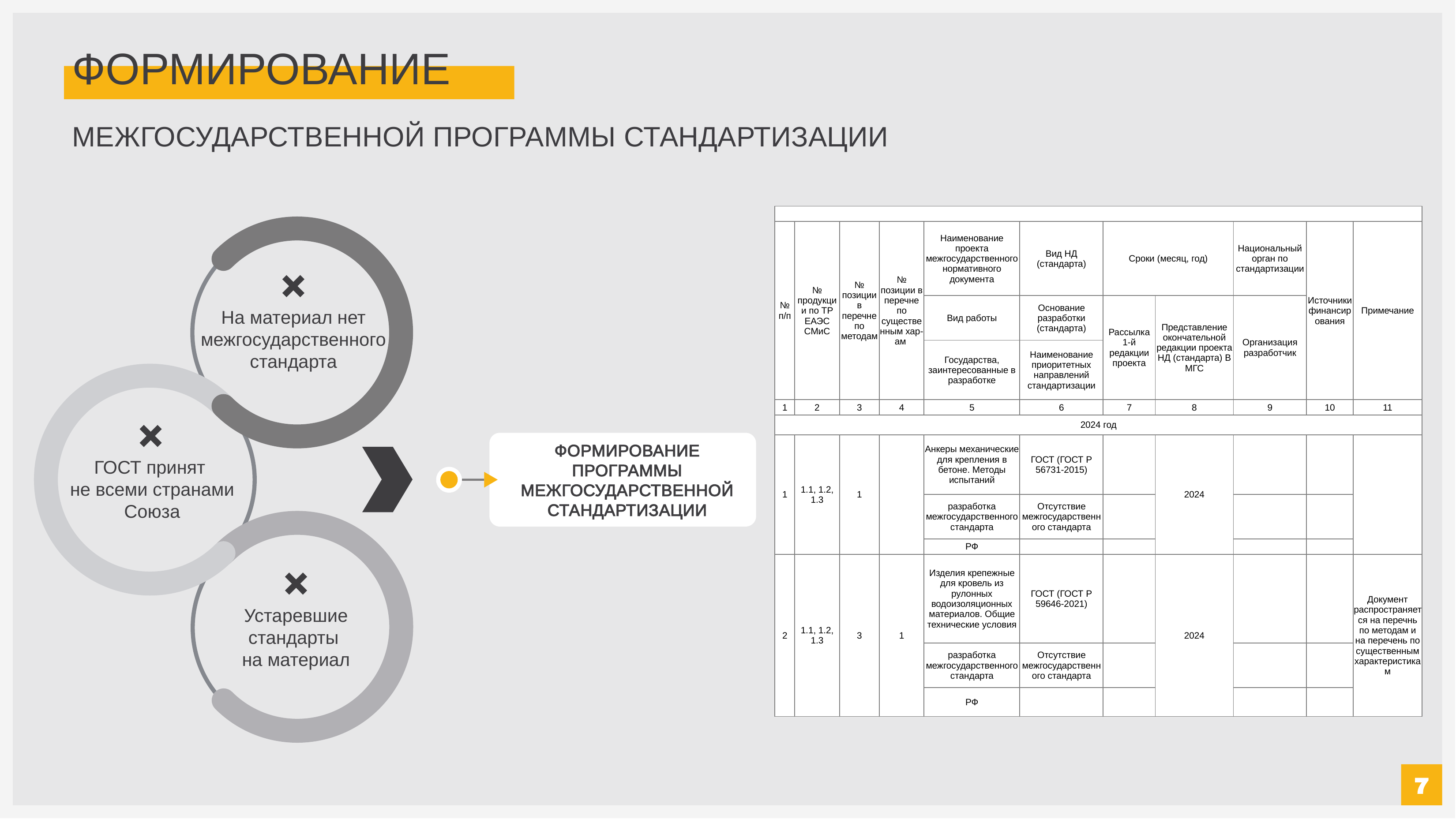

ФОРМИРОВАНИЕ

МЕЖГОСУДАРСТВЕННОЙ ПРОГРАММЫ СТАНДАРТИЗАЦИИ
|  |  |  |  |  |  |  |  |  |  |  |
| --- | --- | --- | --- | --- | --- | --- | --- | --- | --- | --- |
| № п/п | № продукции по ТР ЕАЭС СМиС | № позиции в перечне по методам | № позиции в перечне по существенным хар-ам | Наименование проекта межгосударственного нормативного документа | Вид НД (стандарта) | Сроки (месяц, год) |  | Национальный орган по стандартизации | Источники финансирования | Примечание |
|  |  |  |  | Вид работы | Основание разработки (стандарта) | Рассылка 1-й редакции проекта | Представление окончательной редакции проекта НД (стандарта) В МГС | Организация разработчик |  |  |
|  |  |  |  | Государства, заинтересованные в разработке | Наименование приоритетных направлений стандартизации |  |  |  |  |  |
| 1 | 2 | 3 | 4 | 5 | 6 | 7 | 8 | 9 | 10 | 11 |
| 2024 год |  |  |  |  |  |  |  |  |  |  |
| 1 | 1.1, 1.2, 1.3 | 1 |  | Анкеры механические для крепления в бетоне. Методы испытаний | ГОСТ (ГОСТ Р 56731-2015) |  | 2024 |  |  |  |
|  |  |  |  | разработка межгосударственного стандарта | Отсутствие межгосударственного стандарта |  |  |  |  |  |
|  |  |  |  | РФ |  |  |  |  |  |  |
| 2 | 1.1, 1.2, 1.3 | 3 | 1 | Изделия крепежные для кровель из рулонных водоизоляционных материалов. Общие технические условия | ГОСТ (ГОСТ Р 59646-2021) |  | 2024 |  |  | Документ распространяется на перечнь по методам и на перечень по существенным характеристикам |
|  |  |  |  | разработка межгосударственного стандарта | Отсутствие межгосударственного стандарта |  |  |  |  |  |
|  |  |  |  | РФ |  |  |  |  |  |  |

На материал нет межгосударственного стандарта

ФОРМИРОВАНИЕ ПРОГРАММЫ МЕЖГОСУДАРСТВЕННОЙ СТАНДАРТИЗАЦИИ

ГОСТ принят
не всеми странами Союза

Устаревшие стандарты
на материал